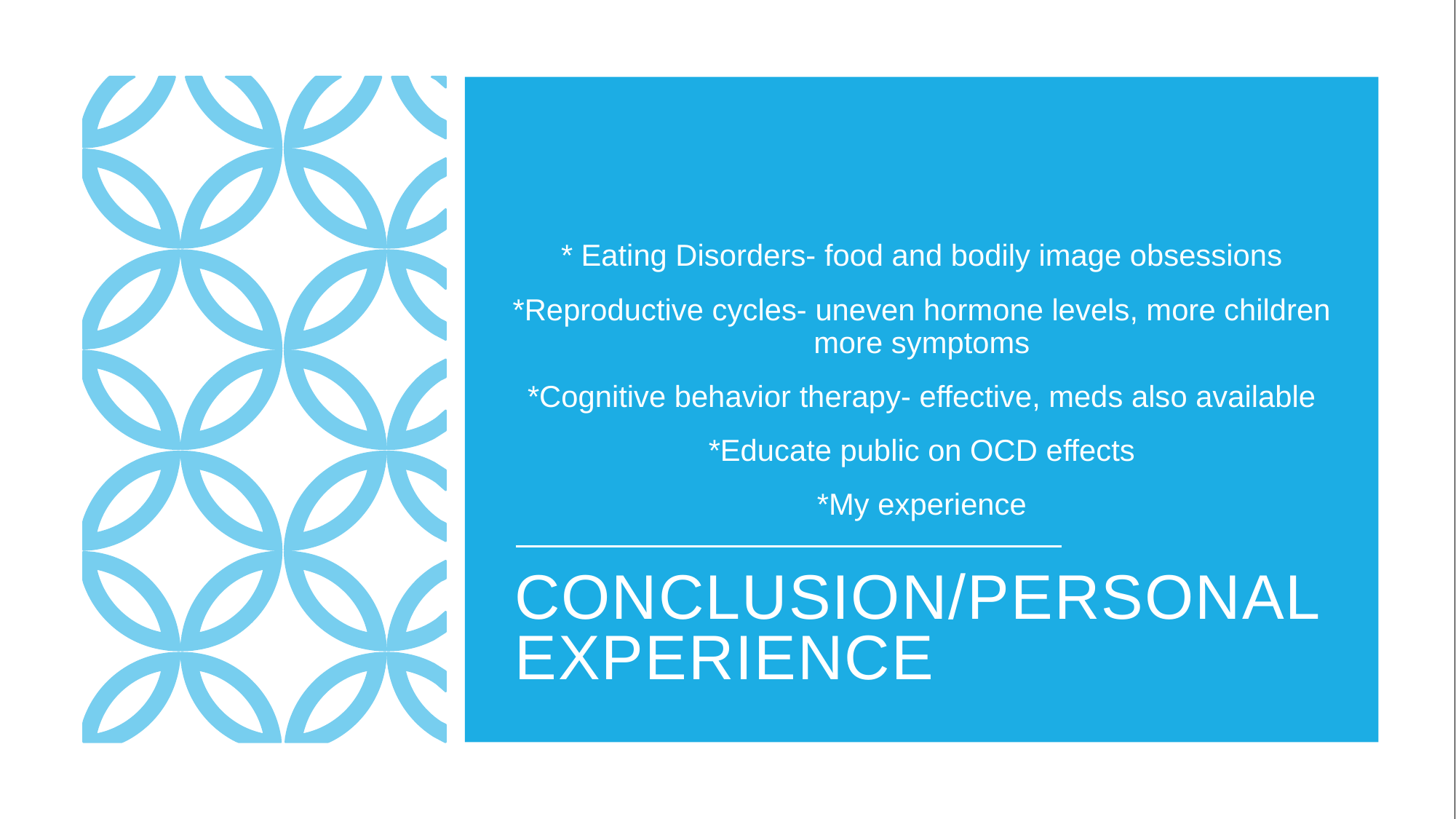

* Eating Disorders- food and bodily image obsessions
*Reproductive cycles- uneven hormone levels, more children more symptoms
*Cognitive behavior therapy- effective, meds also available
*Educate public on OCD effects
*My experience

# Conclusion/personal Experience